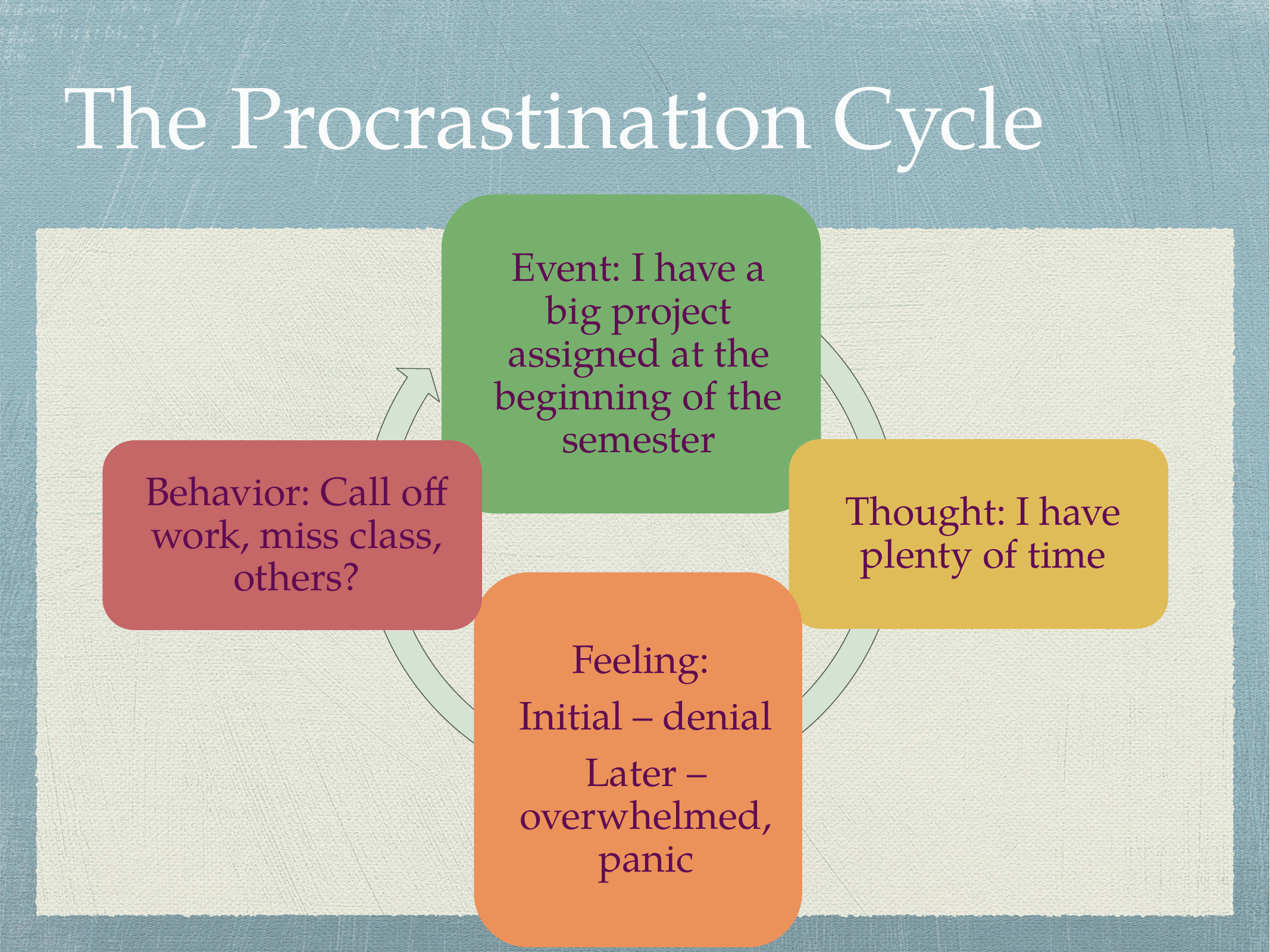

# The Procrastination Cycle
Event: I have a big project assigned at the beginning of the semester
Thought: I have plenty of time
Feeling:
Initial – denial
Later – overwhelmed, panic
Behavior: Call off work, miss class, others?